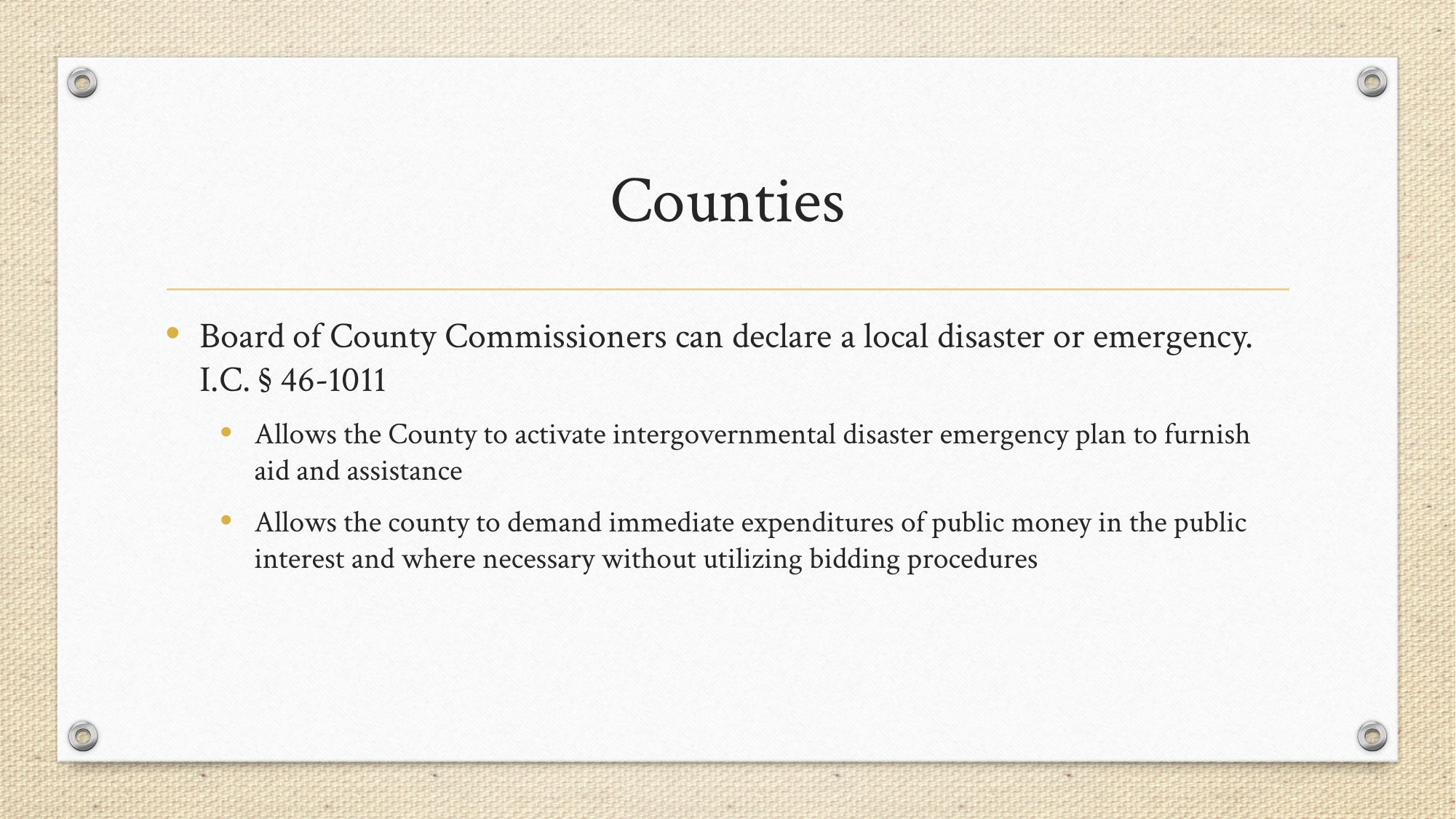

# Counties
Board of County Commissioners can declare a local disaster or emergency.  I.C. § 46-1011
Allows the County to activate intergovernmental disaster emergency plan to furnish aid and assistance
Allows the county to demand immediate expenditures of public money in the public interest and where necessary without utilizing bidding procedures